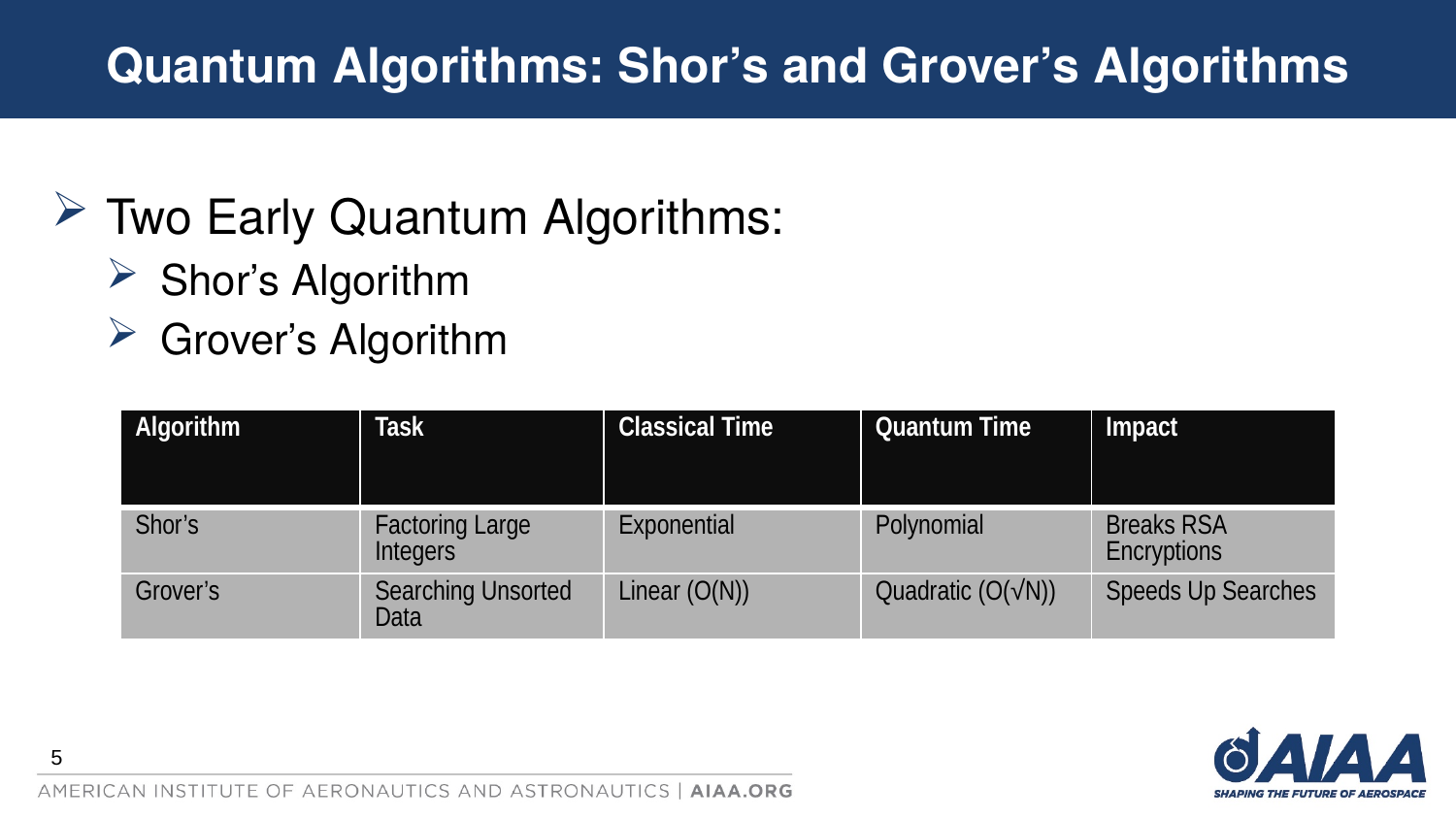

# Quantum Algorithms: Shor’s and Grover’s Algorithms
Two Early Quantum Algorithms:
Shor’s Algorithm
Grover’s Algorithm
| Algorithm | Task | Classical Time | Quantum Time | Impact |
| --- | --- | --- | --- | --- |
| Shor’s | Factoring Large Integers | Exponential | Polynomial | Breaks RSA Encryptions |
| Grover’s | Searching Unsorted Data | Linear (O(N)) | Quadratic (O(√N)) | Speeds Up Searches |
5